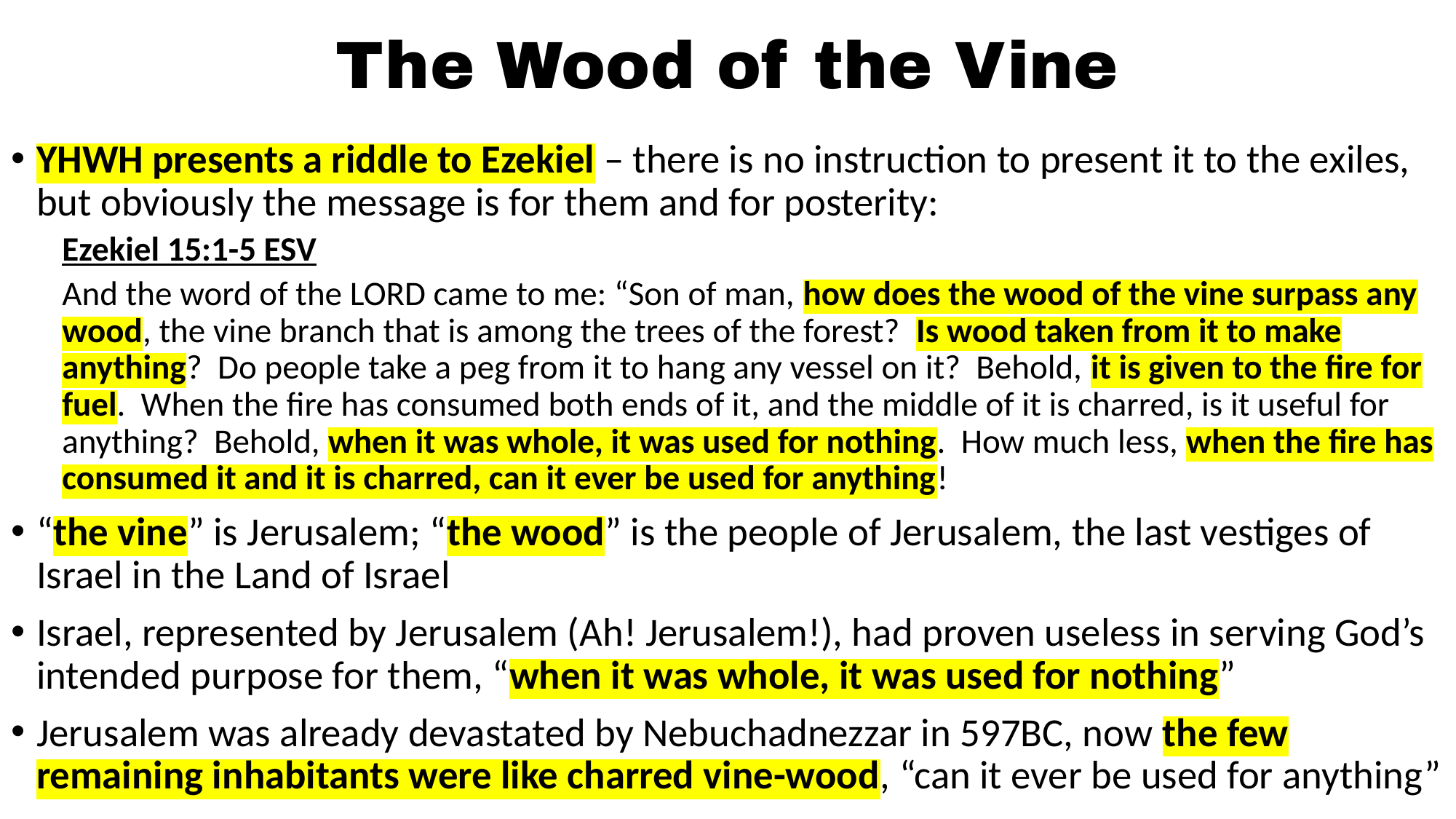

# The Wood of the Vine
YHWH presents a riddle to Ezekiel – there is no instruction to present it to the exiles, but obviously the message is for them and for posterity:
Ezekiel 15:1-5 ESV
And the word of the LORD came to me: “Son of man, how does the wood of the vine surpass any wood, the vine branch that is among the trees of the forest?  Is wood taken from it to make anything?  Do people take a peg from it to hang any vessel on it?  Behold, it is given to the fire for fuel.  When the fire has consumed both ends of it, and the middle of it is charred, is it useful for anything?  Behold, when it was whole, it was used for nothing.  How much less, when the fire has consumed it and it is charred, can it ever be used for anything!
“the vine” is Jerusalem; “the wood” is the people of Jerusalem, the last vestiges of Israel in the Land of Israel
Israel, represented by Jerusalem (Ah! Jerusalem!), had proven useless in serving God’s intended purpose for them, “when it was whole, it was used for nothing”
Jerusalem was already devastated by Nebuchadnezzar in 597BC, now the few remaining inhabitants were like charred vine-wood, “can it ever be used for anything”